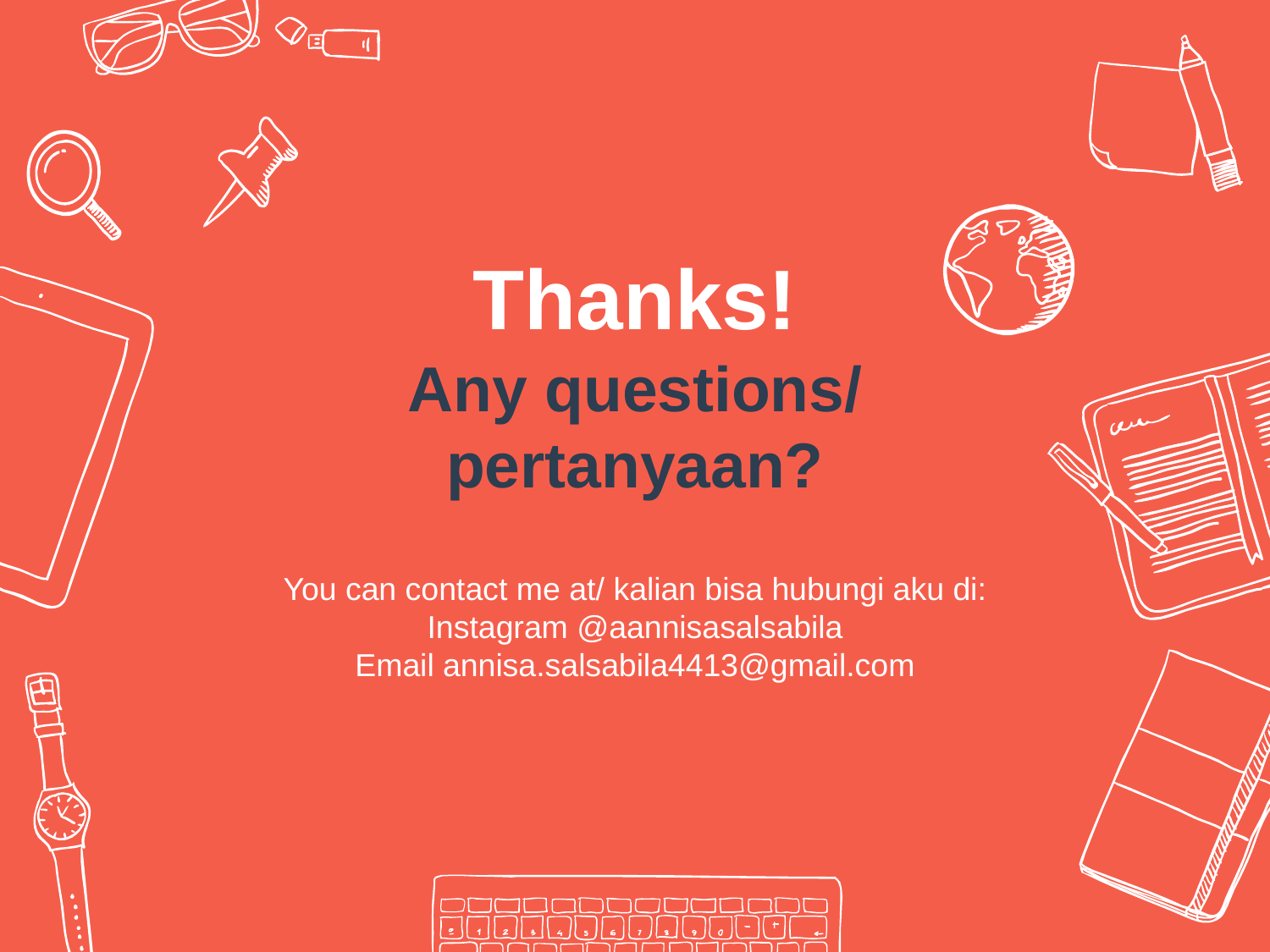

Thanks!
Any questions/ pertanyaan?
You can contact me at/ kalian bisa hubungi aku di:
Instagram @aannisasalsabila
Email annisa.salsabila4413@gmail.com